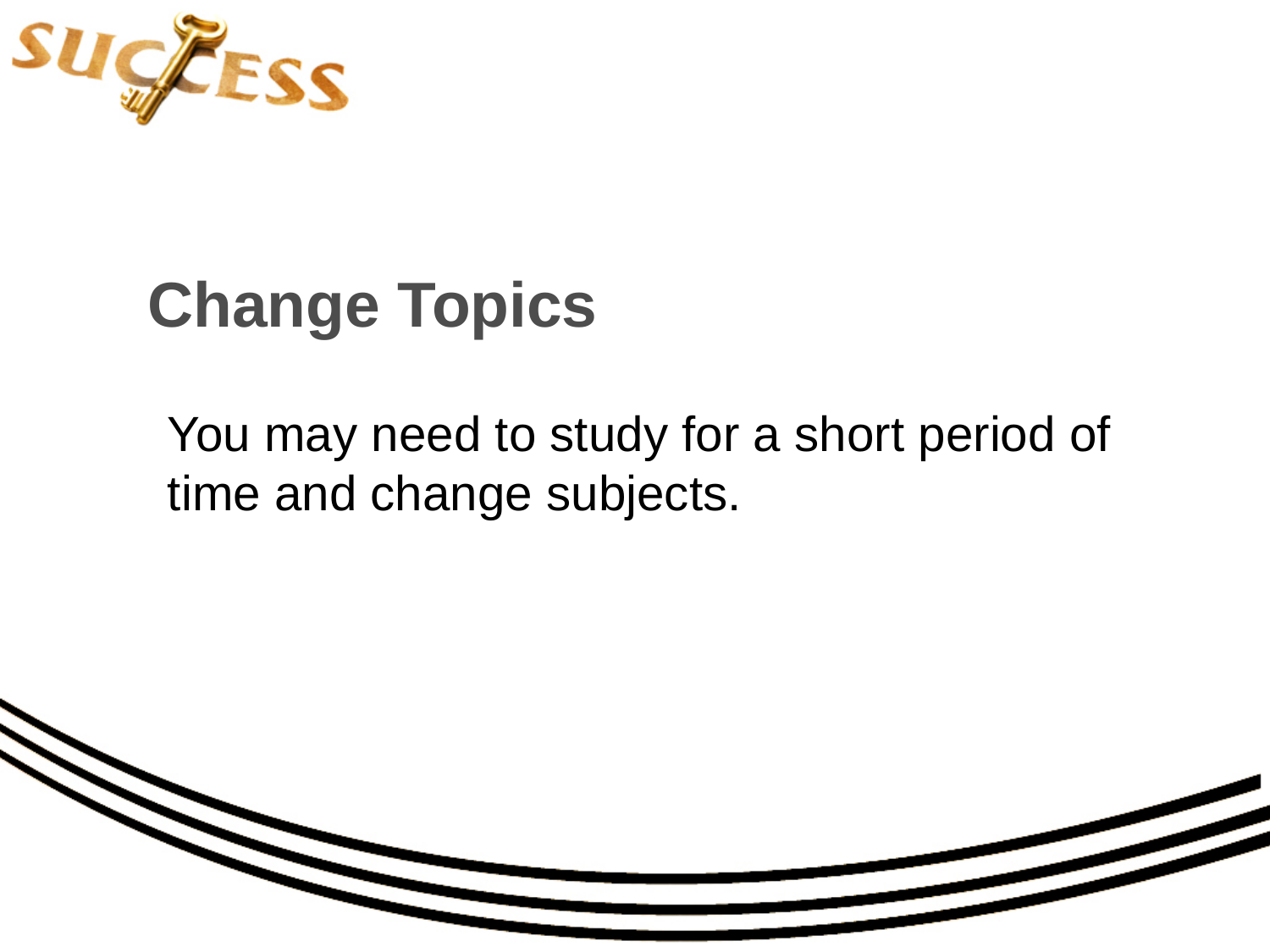

# Change Topics
You may need to study for a short period of time and change subjects.